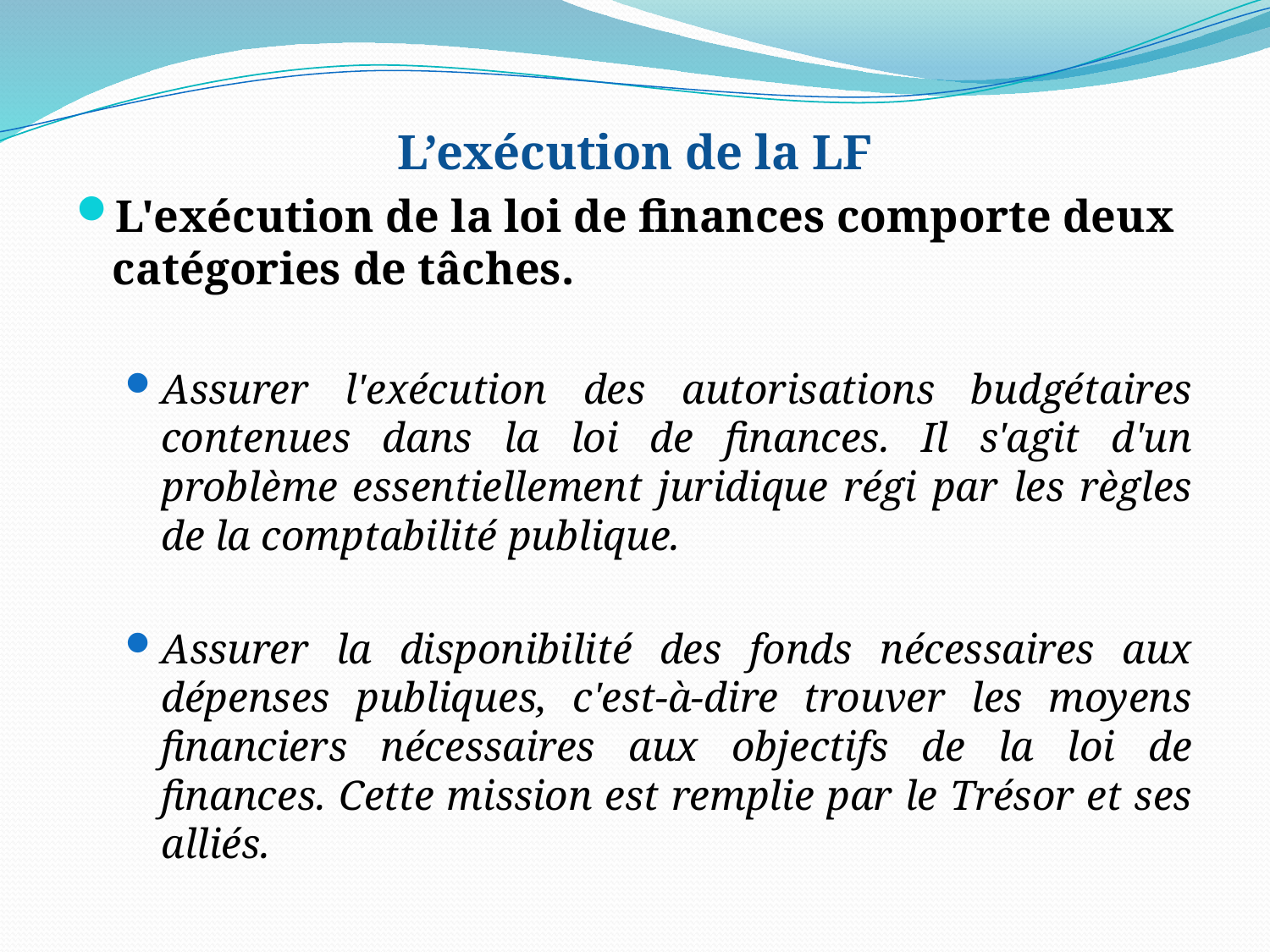

#
L’exécution de la LF
L'exécution de la loi de finances comporte deux catégories de tâches.

Assurer l'exécution des autorisations budgétaires contenues dans la loi de finances. Il s'agit d'un problème essentiellement juridique régi par les règles de la comptabilité publique.

Assurer la disponibilité des fonds nécessaires aux dépenses publiques, c'est-à-dire trouver les moyens financiers nécessaires aux objectifs de la loi de finances. Cette mission est remplie par le Trésor et ses alliés.